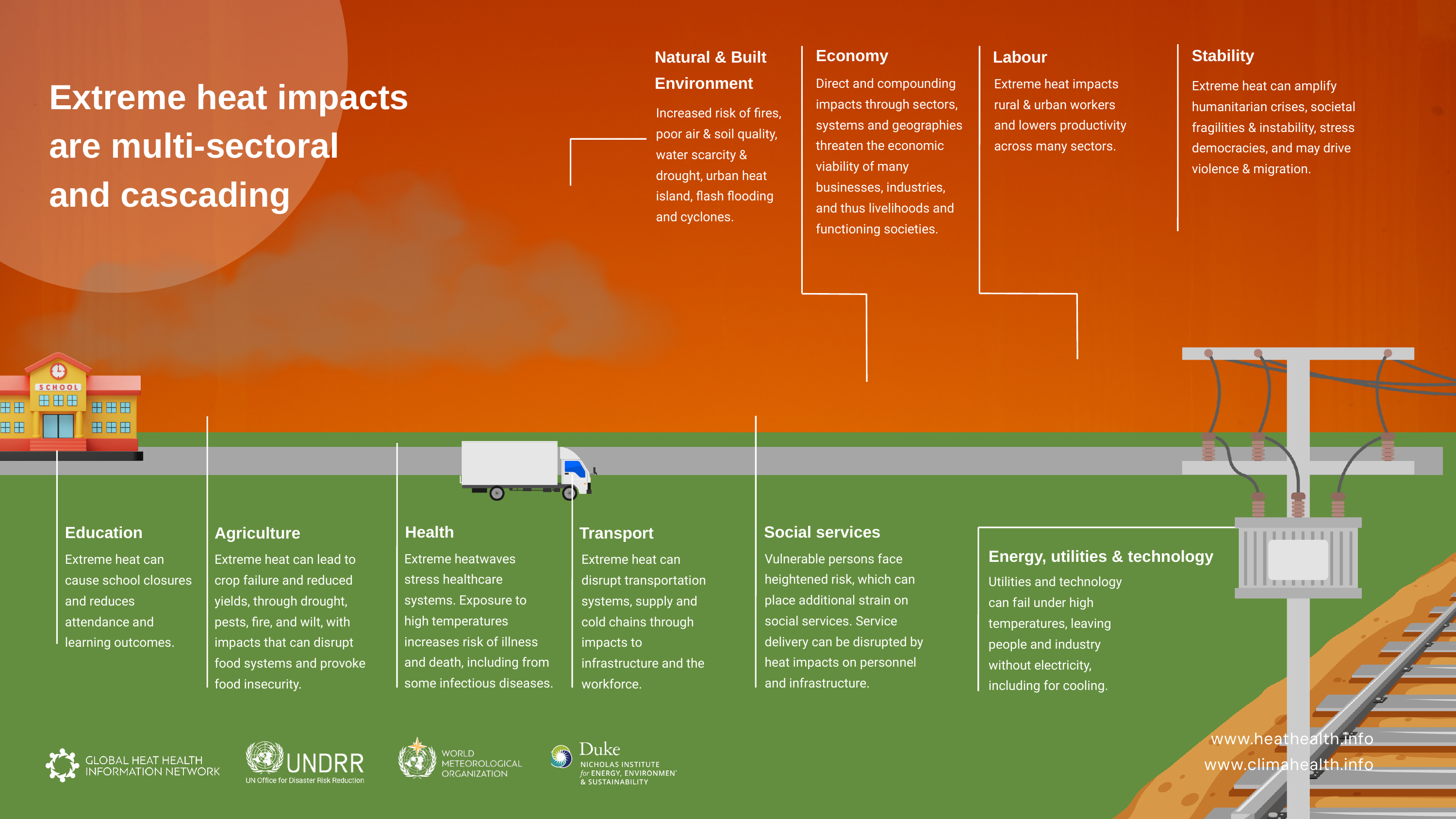

Economy
Stability
Natural & Built Environment
Labour

Extreme heat impacts are multi-sectoral
and cascading
Direct and compounding impacts through sectors, systems and geographies threaten the economic viability of many businesses, industries, and thus livelihoods and functioning societies.
Extreme heat impacts rural & urban workers and lowers productivity across many sectors.
Extreme heat can amplify humanitarian crises, societal fragilities & instability, stress democracies, and may drive violence & migration.
Increased risk of fires, poor air & soil quality, water scarcity & drought, urban heat island, flash flooding and cyclones.

Health
Social services
Education

Agriculture
Transport

Energy, utilities & technology

Extreme heatwaves stress healthcare systems. Exposure to high temperatures increases risk of illness and death, including from some infectious diseases.
Vulnerable persons face heightened risk, which can place additional strain on social services. Service delivery can be disrupted by heat impacts on personnel and infrastructure.
Extreme heat can cause school closures and reduces attendance and learning outcomes.
Extreme heat can lead to crop failure and reduced yields, through drought, pests, fire, and wilt, with impacts that can disrupt food systems and provoke food insecurity.
Extreme heat can disrupt transportation systems, supply and cold chains through impacts to infrastructure and the workforce.
Utilities and technology can fail under high temperatures, leaving people and industry without electricity, including for cooling.
www.heathealth.info
www.climahealth.info